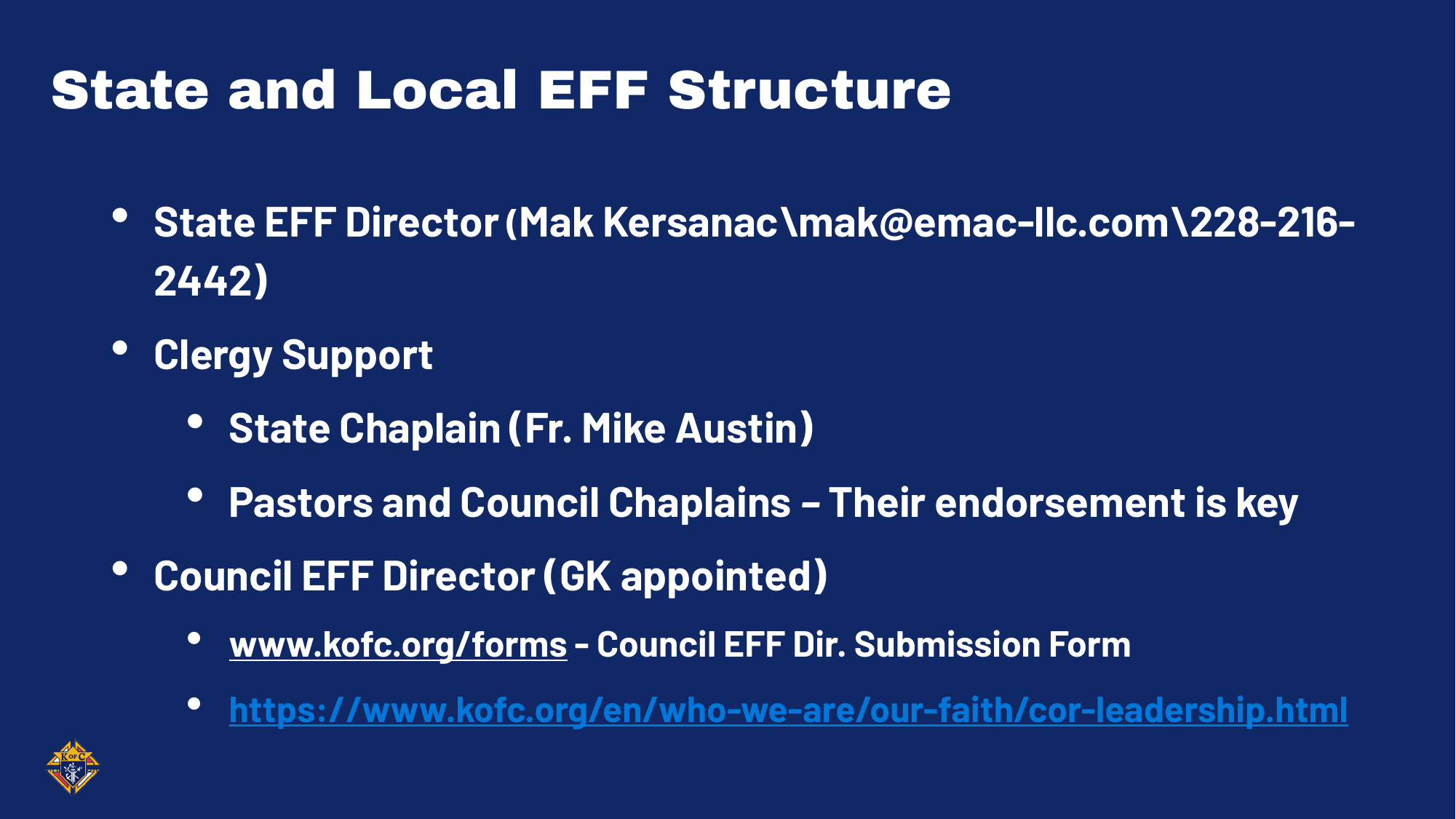

# State and Local EFF Structure
State EFF Director (Mak Kersanac\mak@emac-llc.com\228-216-2442)
Clergy Support
State Chaplain (Fr. Mike Austin)
Pastors and Council Chaplains – Their endorsement is key
Council EFF Director (GK appointed)
www.kofc.org/forms - Council EFF Dir. Submission Form
https://www.kofc.org/en/who-we-are/our-faith/cor-leadership.html

PowerPoint template guidelines and examples